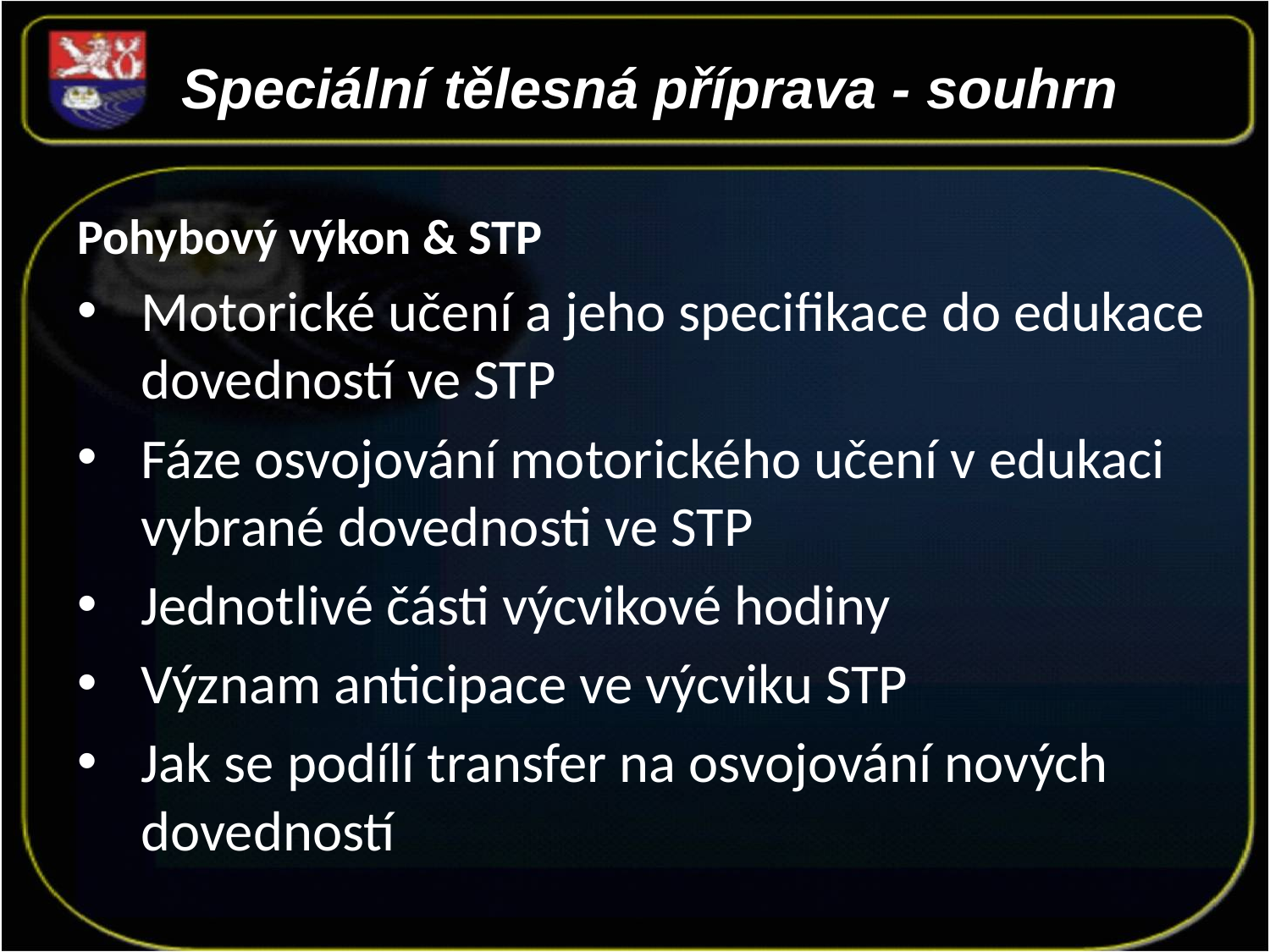

Speciální tělesná příprava - souhrn

Pohybový výkon & STP
Motorické učení a jeho specifikace do edukace dovedností ve STP
Fáze osvojování motorického učení v edukaci vybrané dovednosti ve STP
Jednotlivé části výcvikové hodiny
Význam anticipace ve výcviku STP
Jak se podílí transfer na osvojování nových dovedností